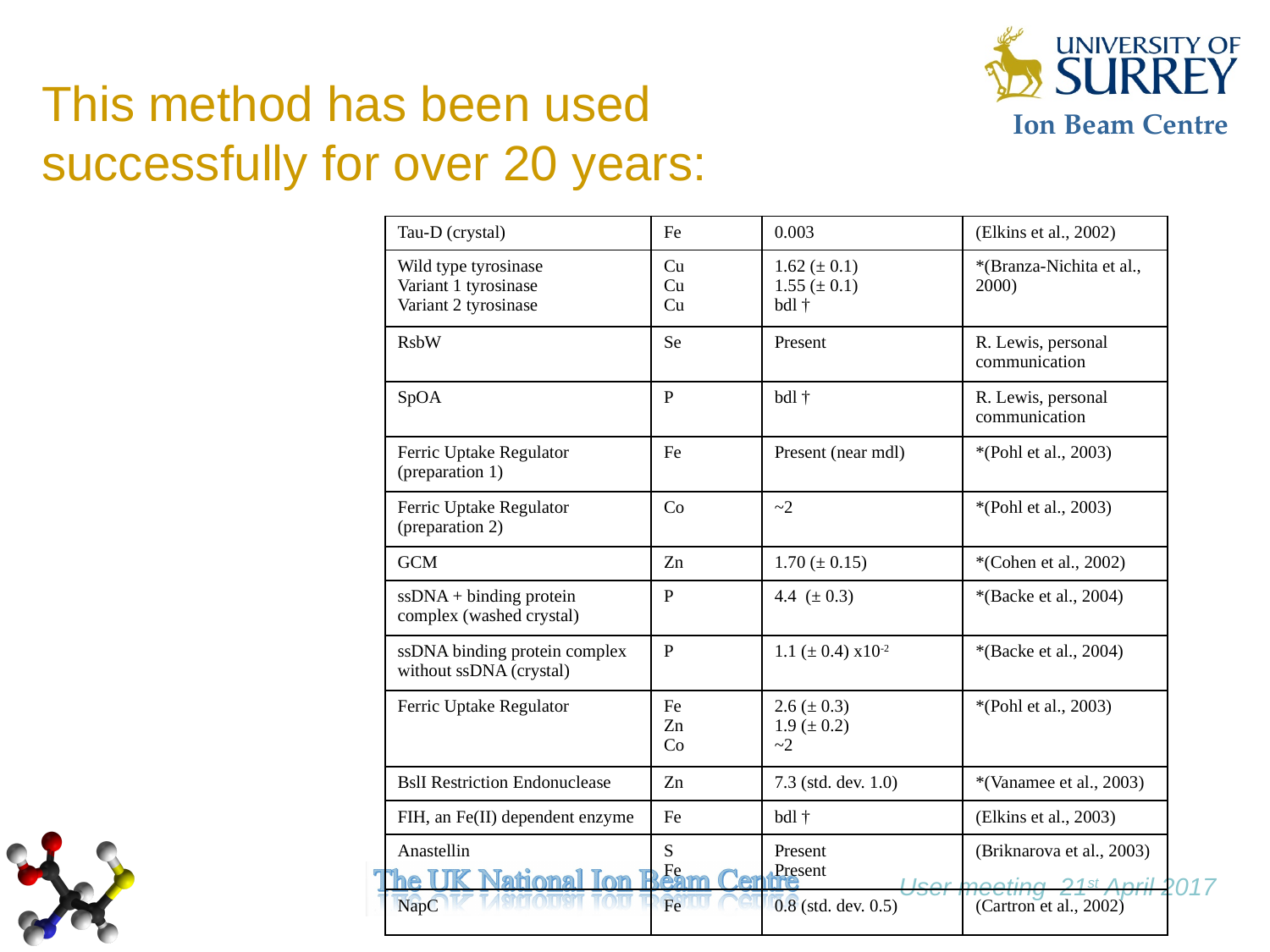

This method has been used successfully for over 20 years:
| Tau-D (crystal) | Fe | 0.003 | (Elkins et al., 2002) |
| --- | --- | --- | --- |
| Wild type tyrosinase Variant 1 tyrosinase Variant 2 tyrosinase | Cu Cu Cu | 1.62 (± 0.1) 1.55 (± 0.1) bdl † | \*(Branza-Nichita et al., 2000) |
| RsbW | Se | Present | R. Lewis, personal communication |
| SpOA | P | bdl † | R. Lewis, personal communication |
| Ferric Uptake Regulator (preparation 1) | Fe | Present (near mdl) | \*(Pohl et al., 2003) |
| Ferric Uptake Regulator (preparation 2) | Co | ~2 | \*(Pohl et al., 2003) |
| GCM | Zn | 1.70 (± 0.15) | \*(Cohen et al., 2002) |
| ssDNA + binding protein complex (washed crystal) | P | 4.4 (± 0.3) | \*(Backe et al., 2004) |
| ssDNA binding protein complex without ssDNA (crystal) | P | 1.1 (± 0.4) x10-2 | \*(Backe et al., 2004) |
| Ferric Uptake Regulator | Fe Zn Co | 2.6 (± 0.3) 1.9 (± 0.2) ~2 | \*(Pohl et al., 2003) |
| BslI Restriction Endonuclease | Zn | 7.3 (std. dev. 1.0) | \*(Vanamee et al., 2003) |
| FIH, an Fe(II) dependent enzyme | Fe | bdl † | (Elkins et al., 2003) |
| Anastellin | S Fe | Present Present | (Briknarova et al., 2003) |
| NapC | Fe | 0.8 (std. dev. 0.5) | (Cartron et al., 2002) |